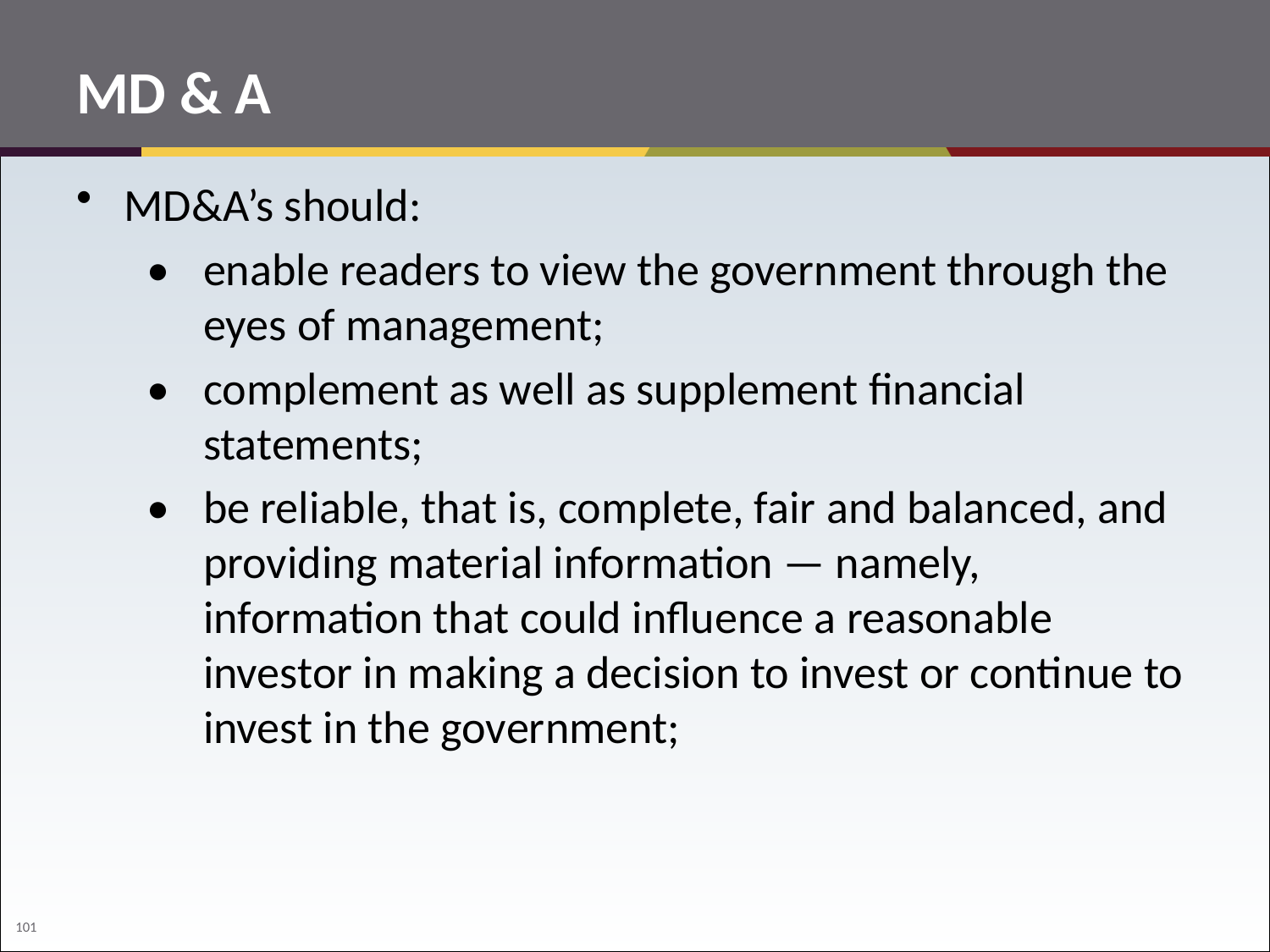

# MD & A
MD&A’s should:
•	enable readers to view the government through the eyes of management;
•	complement as well as supplement financial statements;
•	be reliable, that is, complete, fair and balanced, and providing material information — namely, information that could influence a reasonable investor in making a decision to invest or continue to invest in the government;